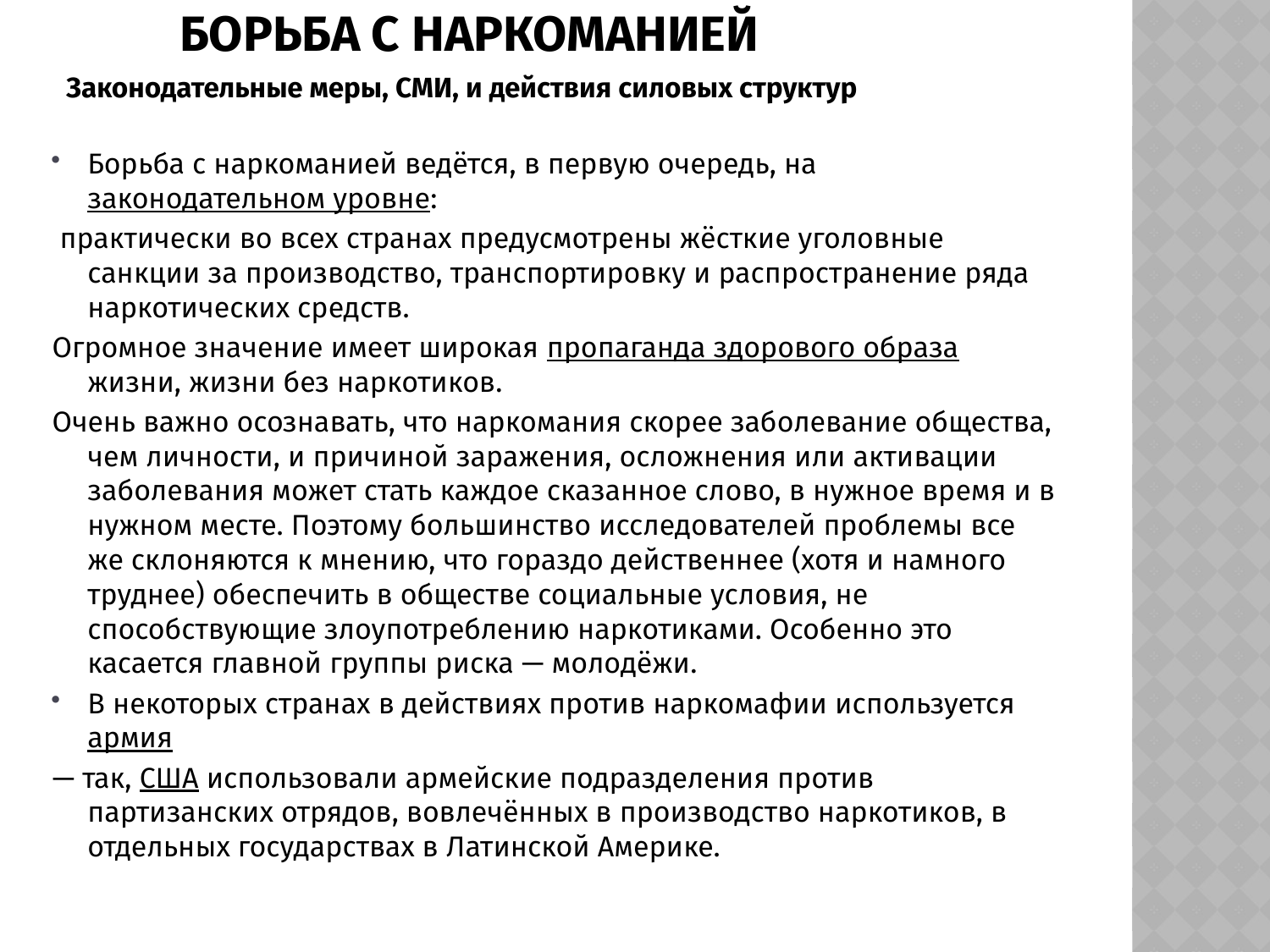

# Борьба с наркоманией
 Законодательные меры, СМИ, и действия силовых структур

Борьба с наркоманией ведётся, в первую очередь, на законодательном уровне:
 практически во всех странах предусмотрены жёсткие уголовные санкции за производство, транспортировку и распространение ряда наркотических средств.
Огромное значение имеет широкая пропаганда здорового образа жизни, жизни без наркотиков.
Очень важно осознавать, что наркомания скорее заболевание общества, чем личности, и причиной заражения, осложнения или активации заболевания может стать каждое сказанное слово, в нужное время и в нужном месте. Поэтому большинство исследователей проблемы все же склоняются к мнению, что гораздо действеннее (хотя и намного труднее) обеспечить в обществе социальные условия, не способствующие злоупотреблению наркотиками. Особенно это касается главной группы риска — молодёжи.
В некоторых странах в действиях против наркомафии используется армия
— так, США использовали армейские подразделения против партизанских отрядов, вовлечённых в производство наркотиков, в отдельных государствах в Латинской Америке.